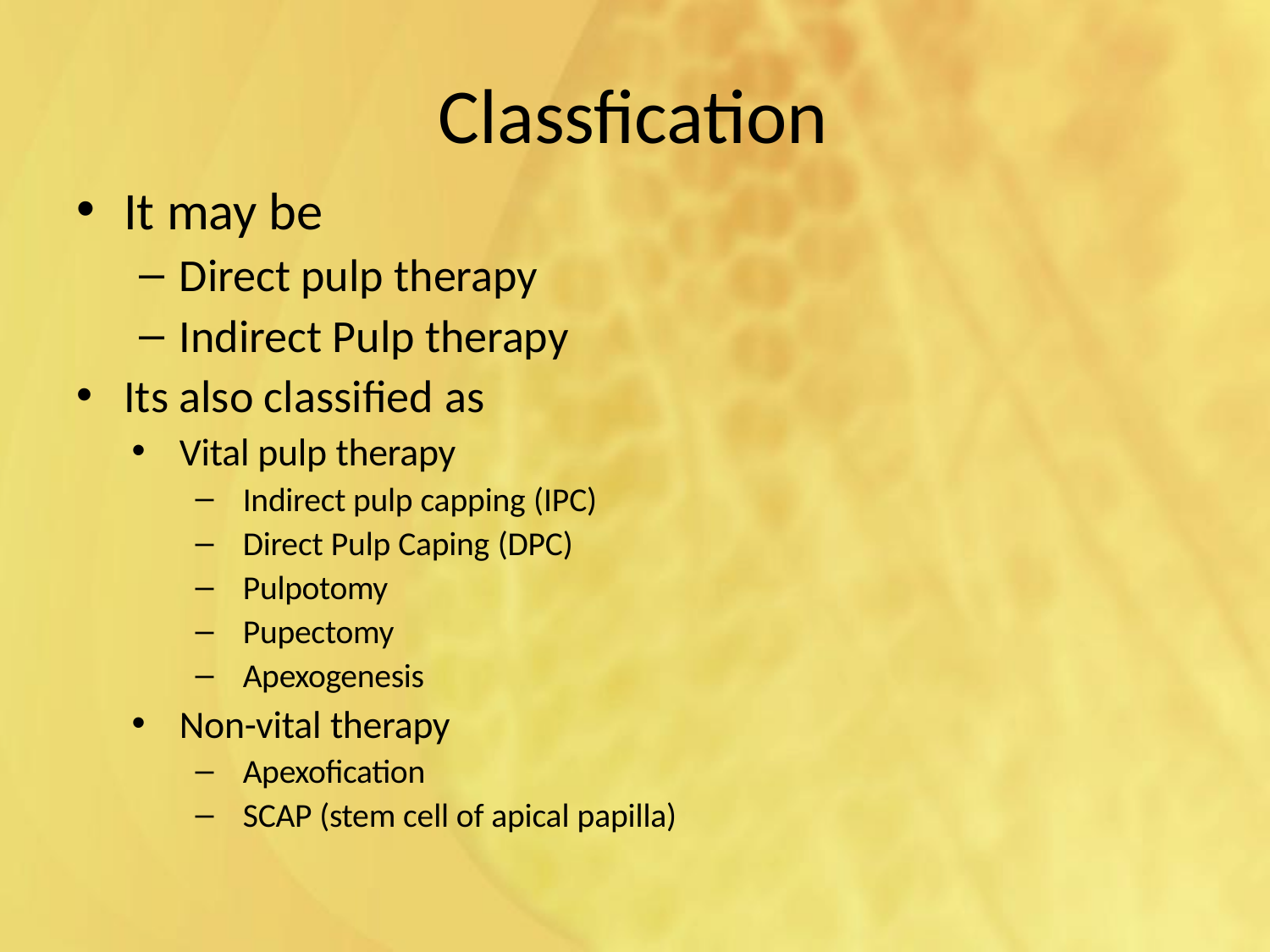

# Classfication
It may be
Direct pulp therapy
Indirect Pulp therapy
Its also classified as
Vital pulp therapy
Indirect pulp capping (IPC)
Direct Pulp Caping (DPC)
Pulpotomy
Pupectomy
Apexogenesis
Non-vital therapy
Apexofication
SCAP (stem cell of apical papilla)